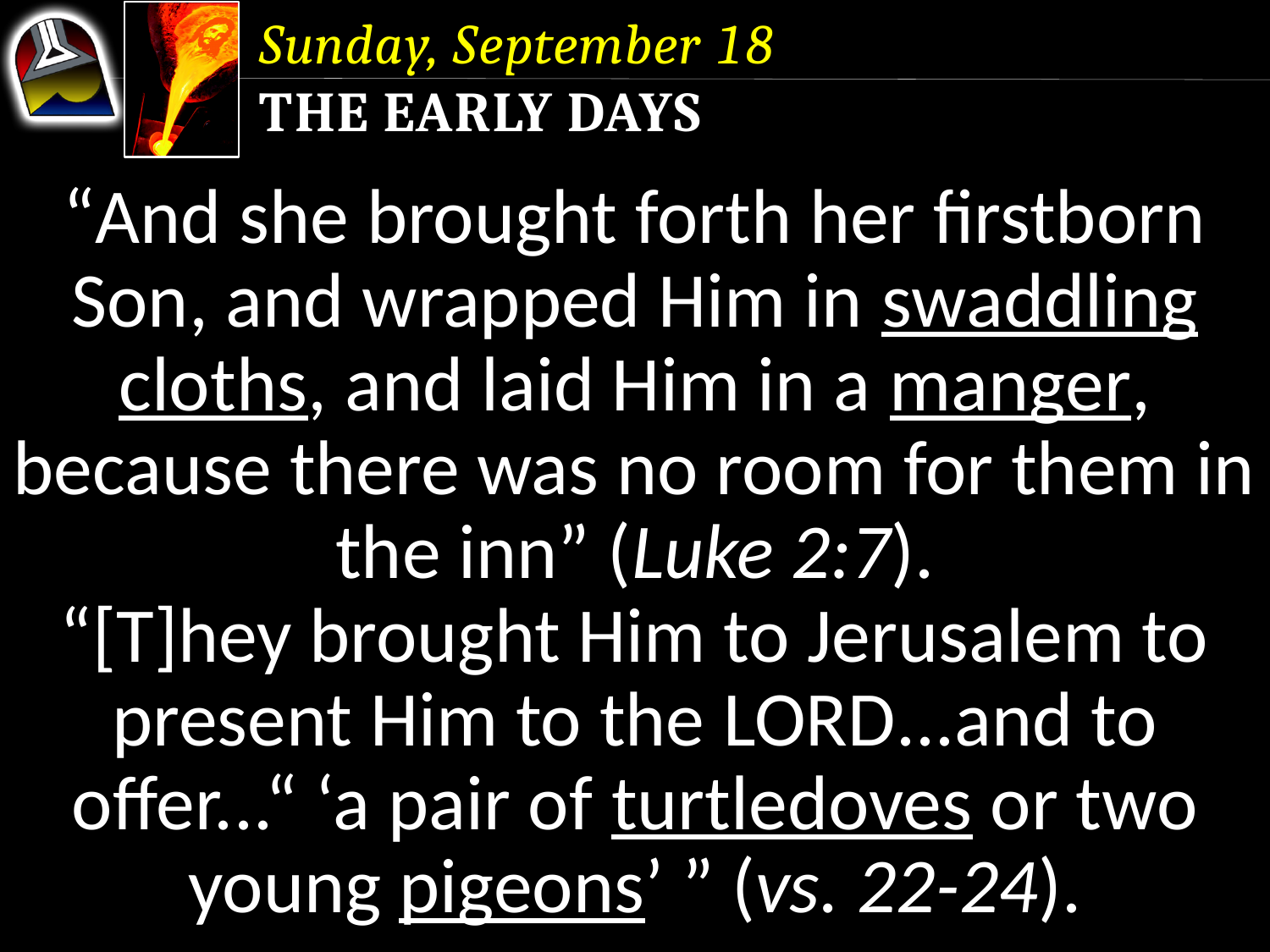

Sunday, September 18
The Early Days
“And she brought forth her firstborn Son, and wrapped Him in swaddling cloths, and laid Him in a manger, because there was no room for them in the inn” (Luke 2:7).
“[T]hey brought Him to Jerusalem to present Him to the Lord...and to offer...“ ‘a pair of turtledoves or two young pigeons’ ” (vs. 22-24).